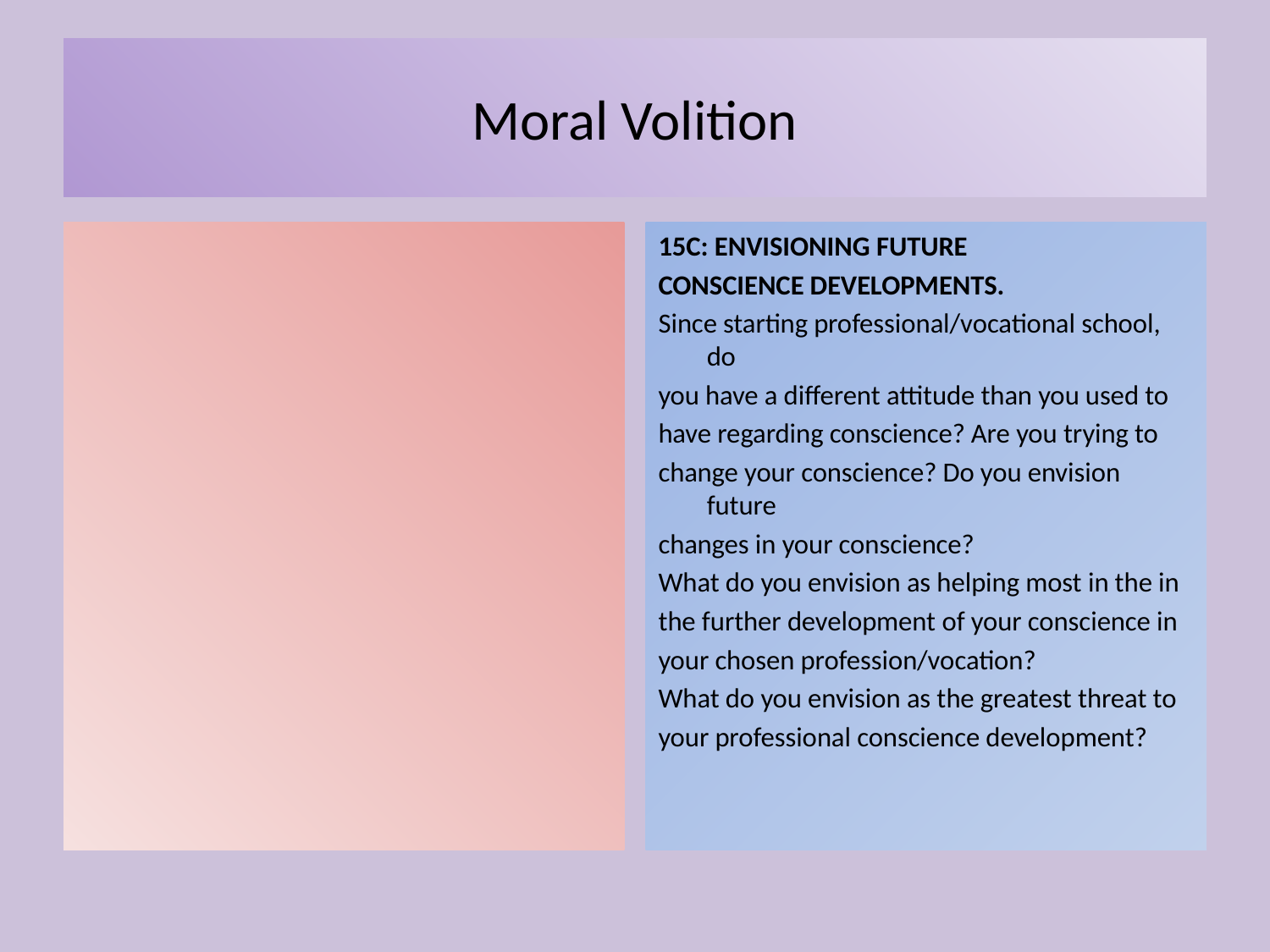

# Moral Volition

15C: ENVISIONING FUTURE
CONSCIENCE DEVELOPMENTS.
Since starting professional/vocational school, do
you have a different attitude than you used to
have regarding conscience? Are you trying to
change your conscience? Do you envision future
changes in your conscience?
What do you envision as helping most in the in
the further development of your conscience in
your chosen profession/vocation?
What do you envision as the greatest threat to
your professional conscience development?